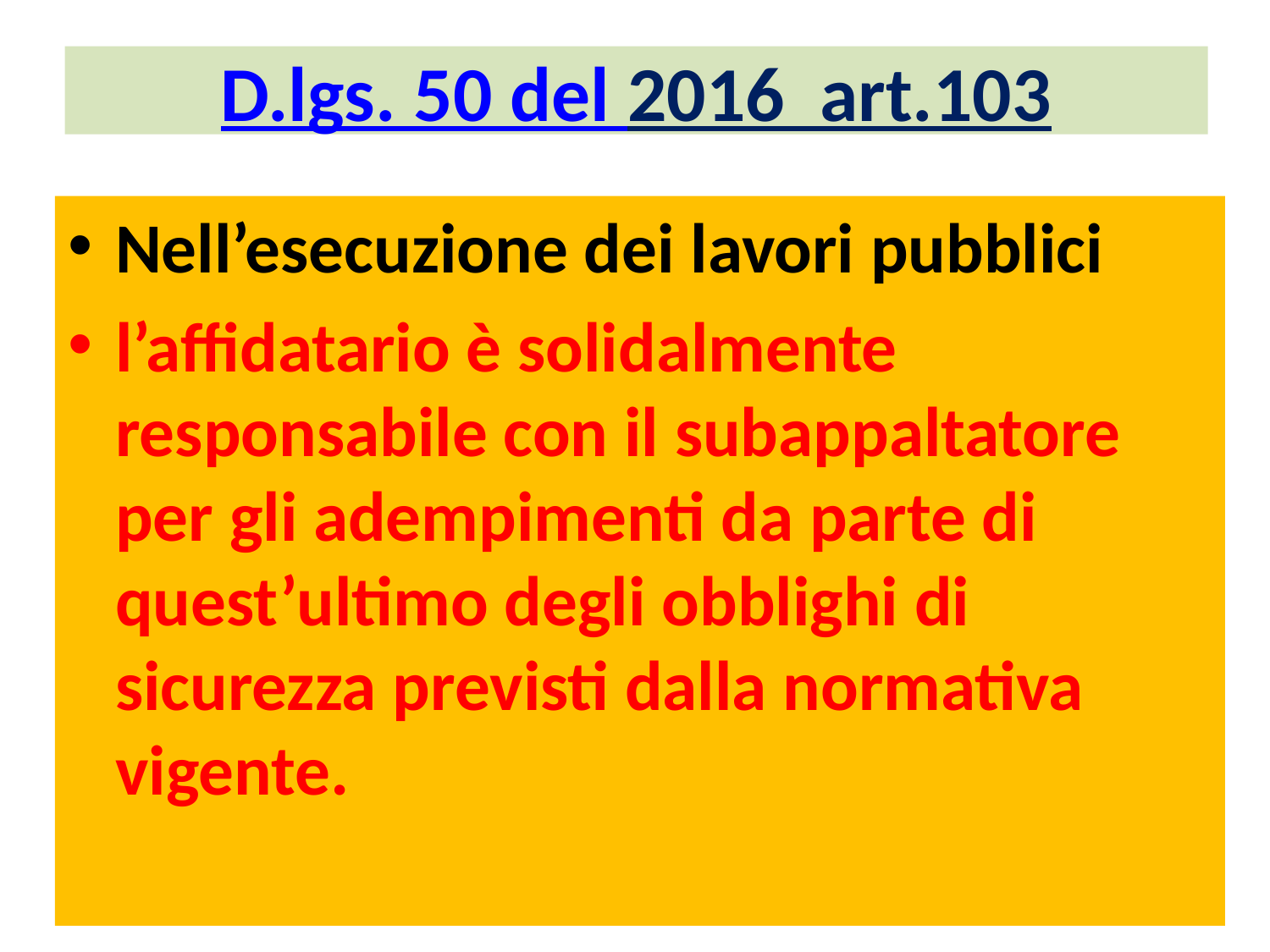

# D.lgs. 50 del 2016  art.103
Nell’esecuzione dei lavori pubblici
l’affidatario è solidalmente responsabile con il subappaltatore per gli adempimenti da parte di quest’ultimo degli obblighi di sicurezza previsti dalla normativa vigente.